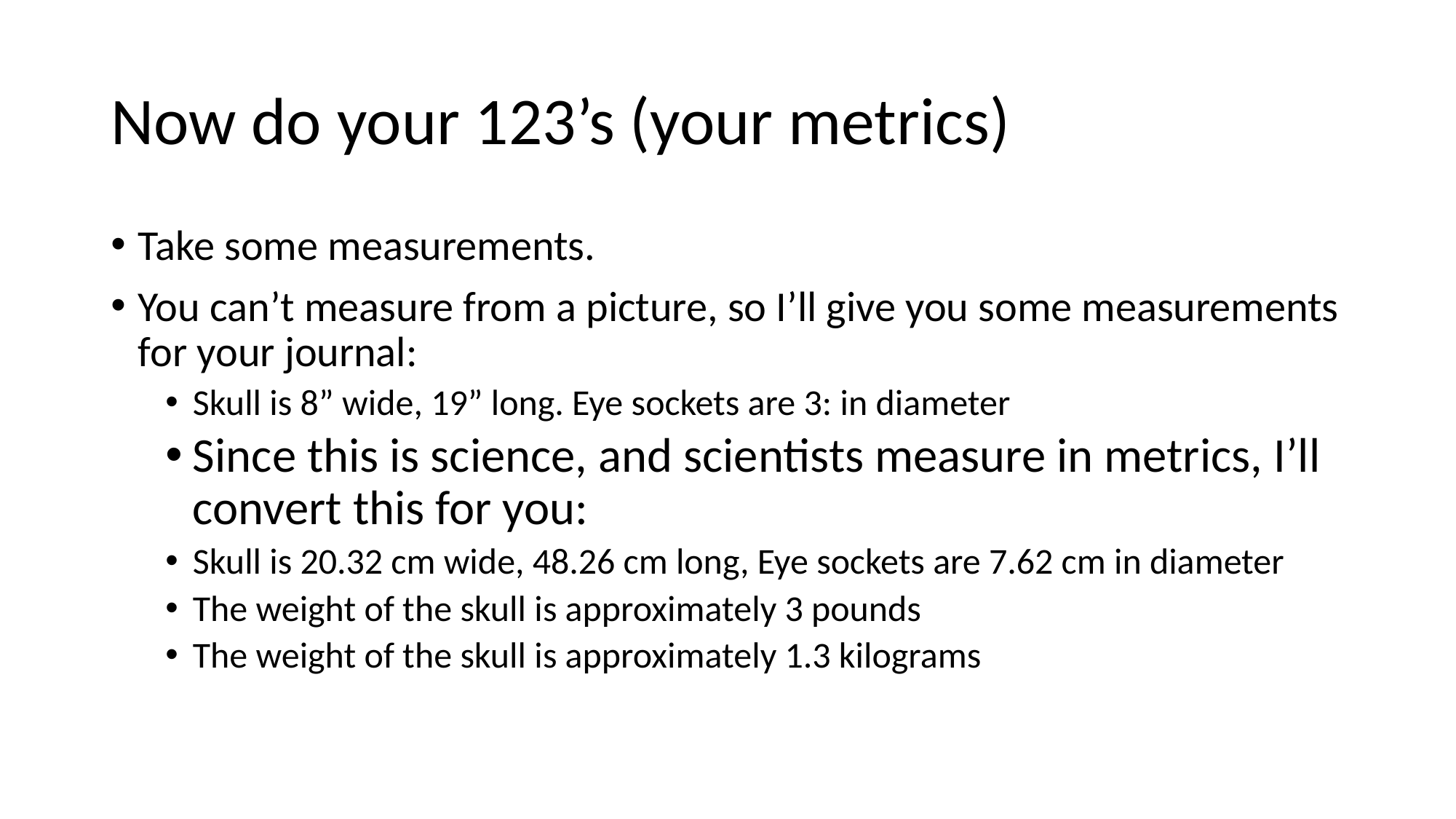

# Now do your 123’s (your metrics)
Take some measurements.
You can’t measure from a picture, so I’ll give you some measurements for your journal:
Skull is 8” wide, 19” long. Eye sockets are 3: in diameter
Since this is science, and scientists measure in metrics, I’ll convert this for you:
Skull is 20.32 cm wide, 48.26 cm long, Eye sockets are 7.62 cm in diameter
The weight of the skull is approximately 3 pounds
The weight of the skull is approximately 1.3 kilograms